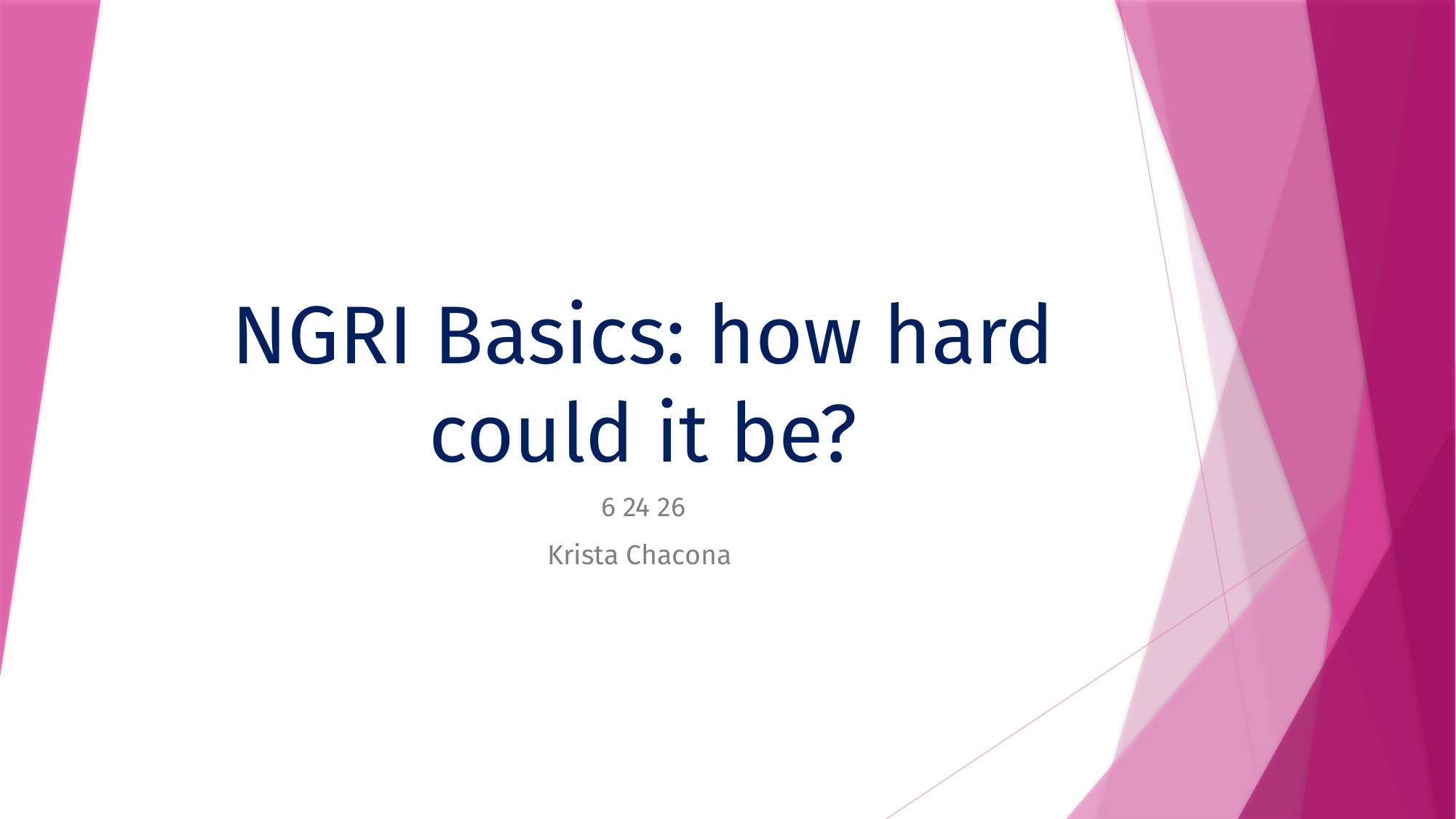

# NGRI Basics: how hard could it be?
6 24 26
Krista Chacona